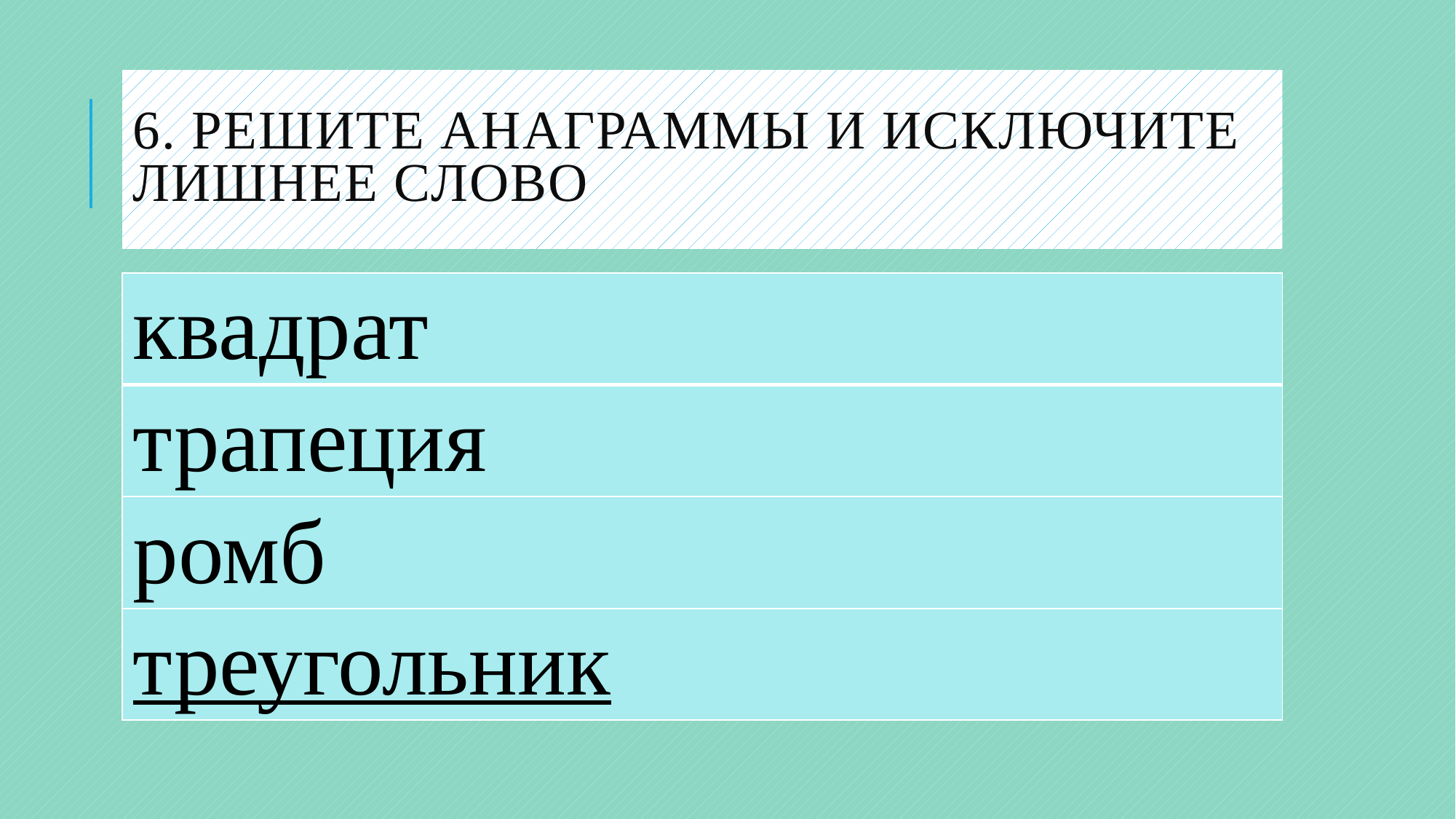

# 6. Решите анаграммы и исключите лишнее слово
| квадрат |
| --- |
| трапеция |
| ромб |
| треугольник |